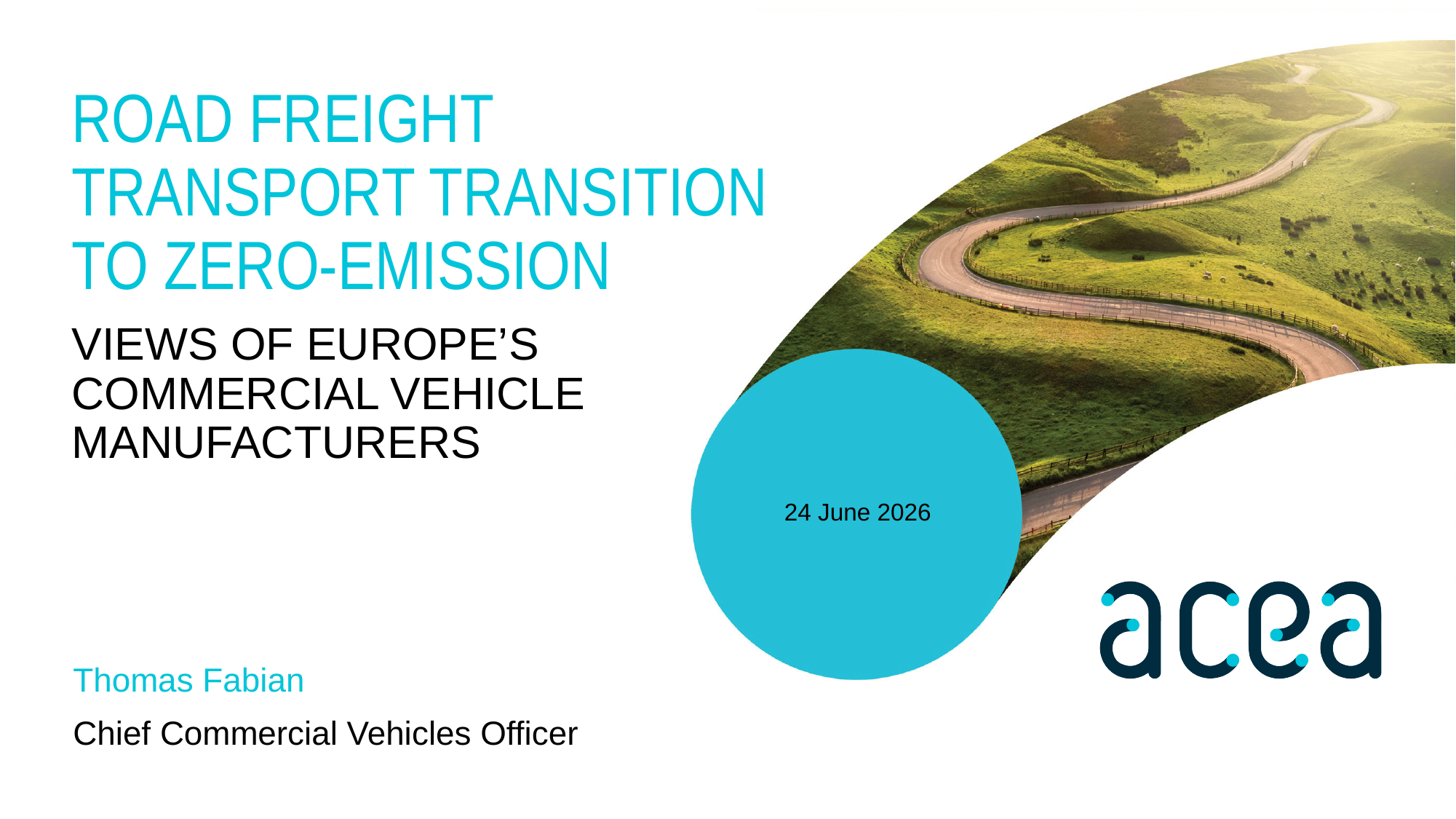

Road freight transport transition to zero-emission
views of Europe’s Commercial vehicle manufacturers
24 June 2026
Thomas Fabian
Chief Commercial Vehicles Officer